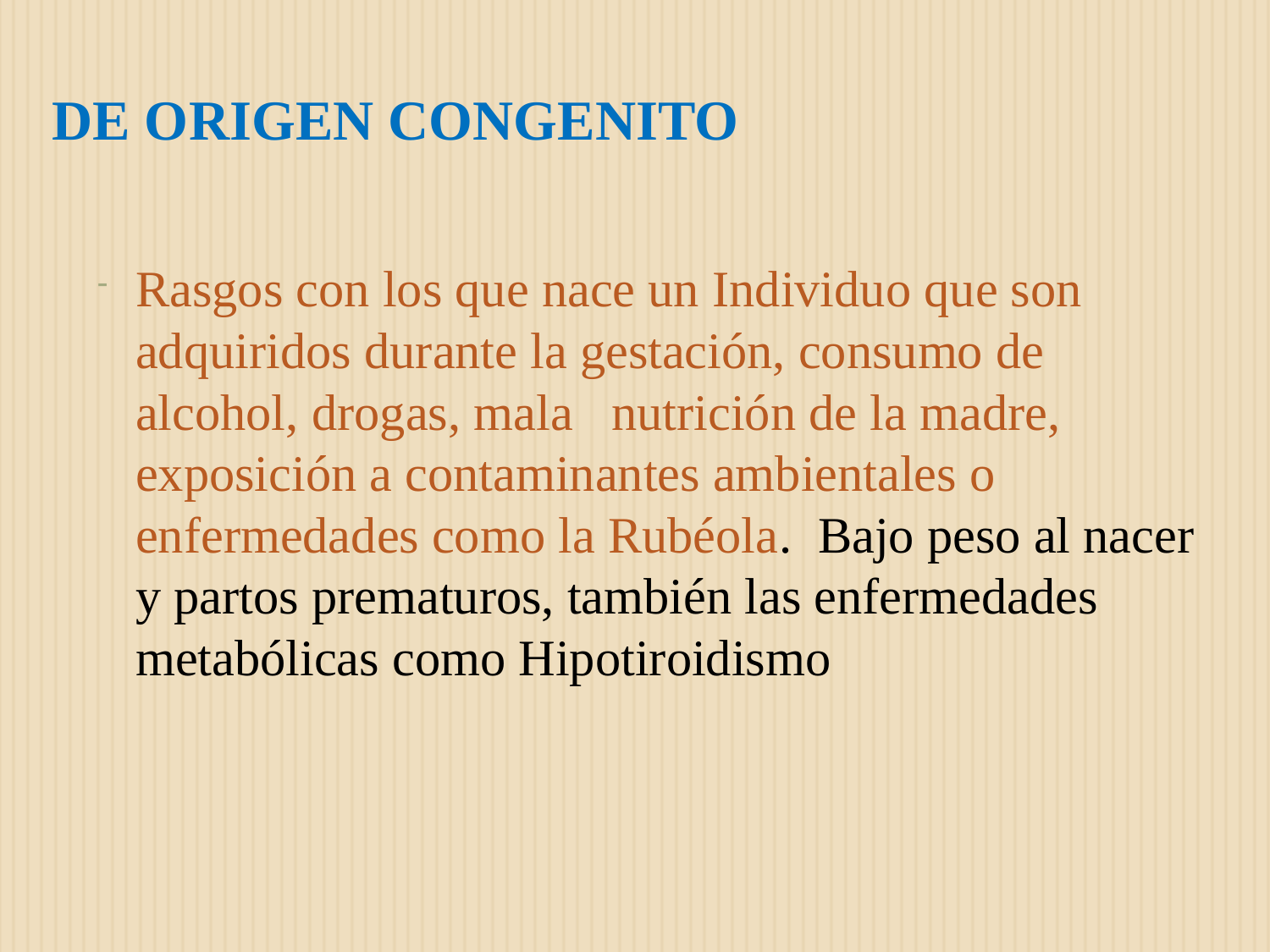

# DE ORIGEN CONGENITO

Rasgos con los que nace un Individuo que son adquiridos durante la gestación, consumo de alcohol, drogas, mala   nutrición de la madre, exposición a contaminantes ambientales o enfermedades como la Rubéola.  Bajo peso al nacer y partos prematuros, también las enfermedades metabólicas como Hipotiroidismo